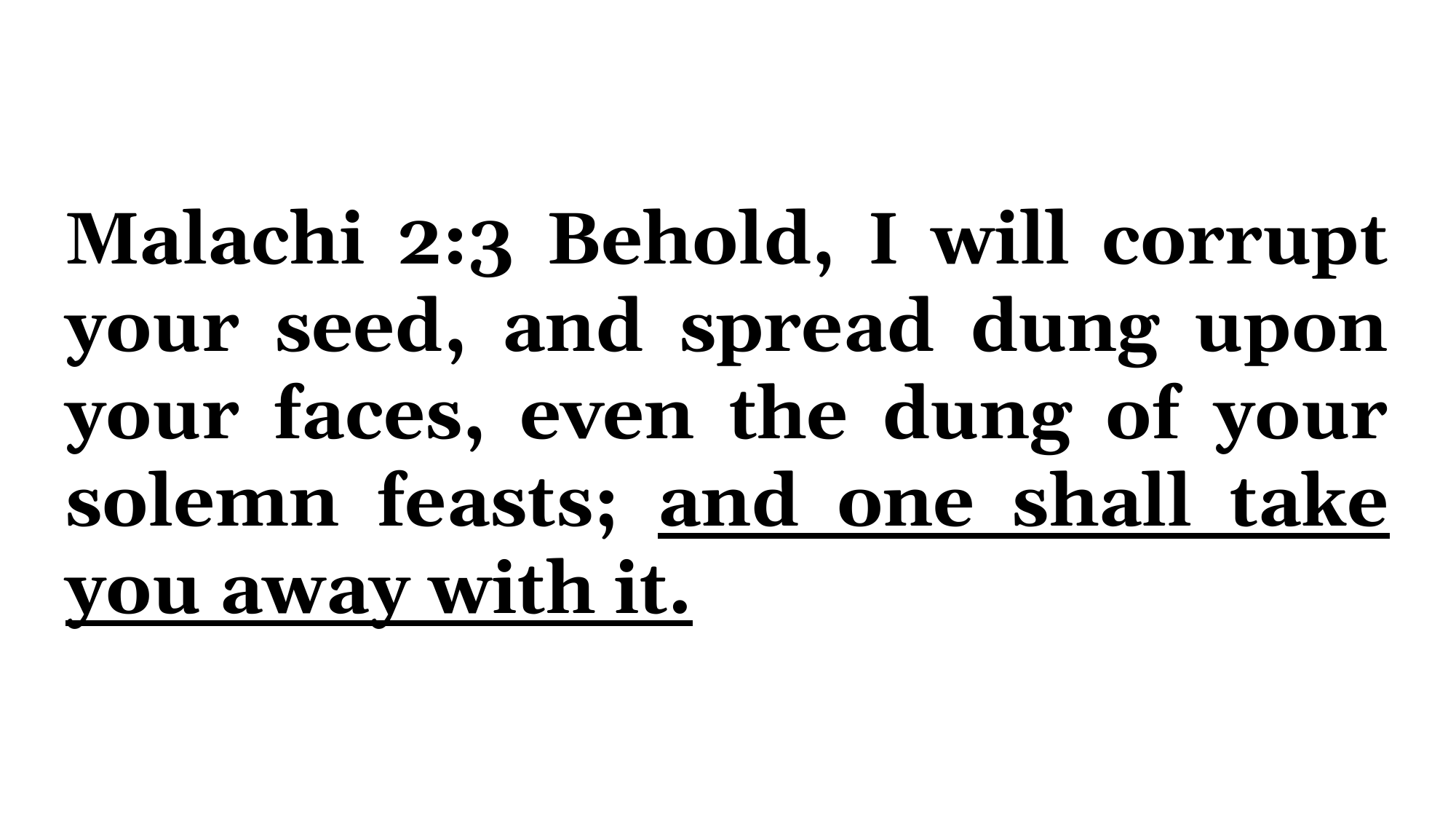

Malachi 2:3 Behold, I will corrupt your seed, and spread dung upon your faces, even the dung of your solemn feasts; and one shall take you away with it.